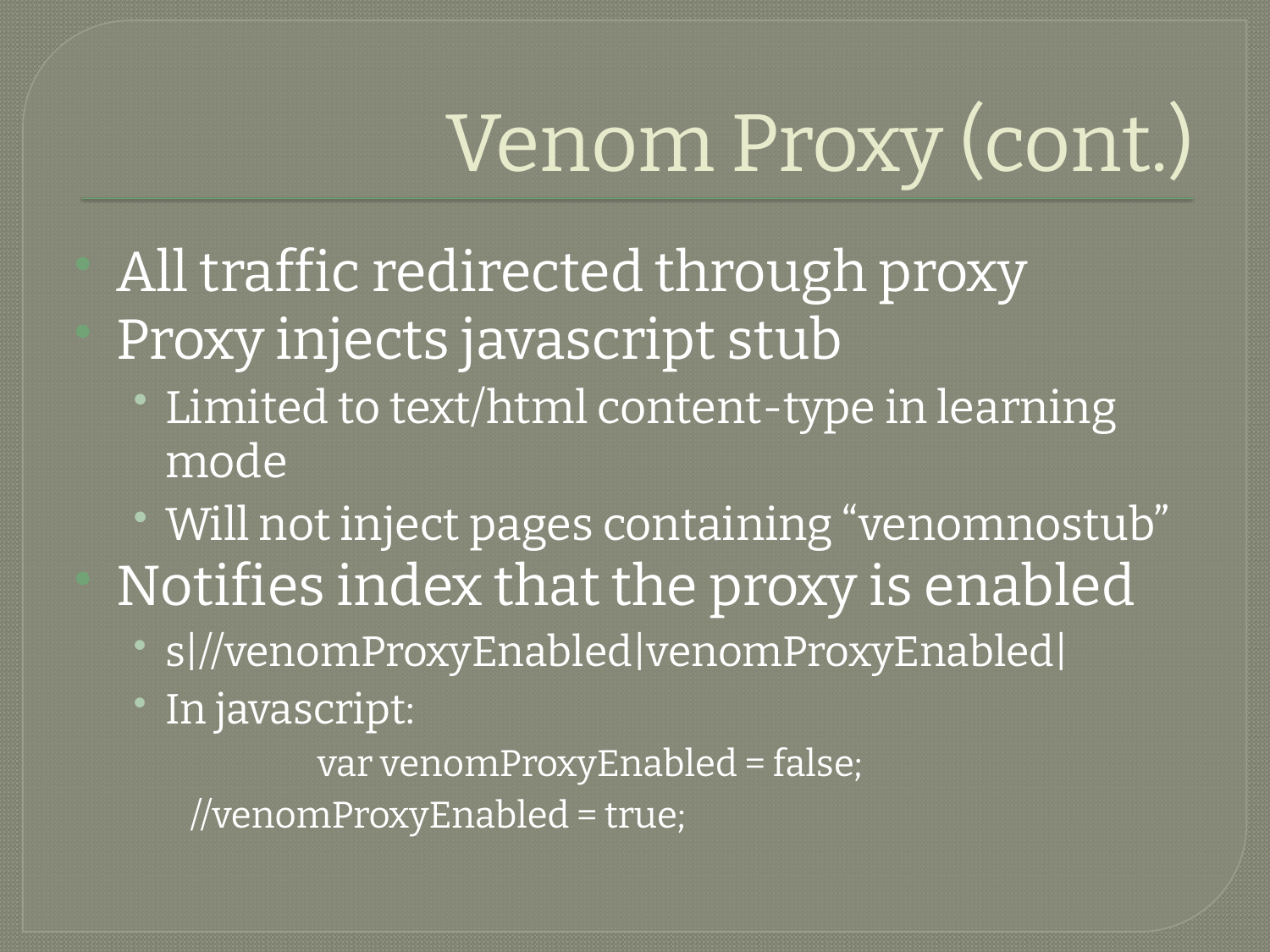

# Venom Proxy (cont.)
All traffic redirected through proxy
Proxy injects javascript stub
Limited to text/html content-type in learning mode
Will not inject pages containing “venomnostub”
Notifies index that the proxy is enabled
s|//venomProxyEnabled|venomProxyEnabled|
In javascript:
		var venomProxyEnabled = false;
	//venomProxyEnabled = true;